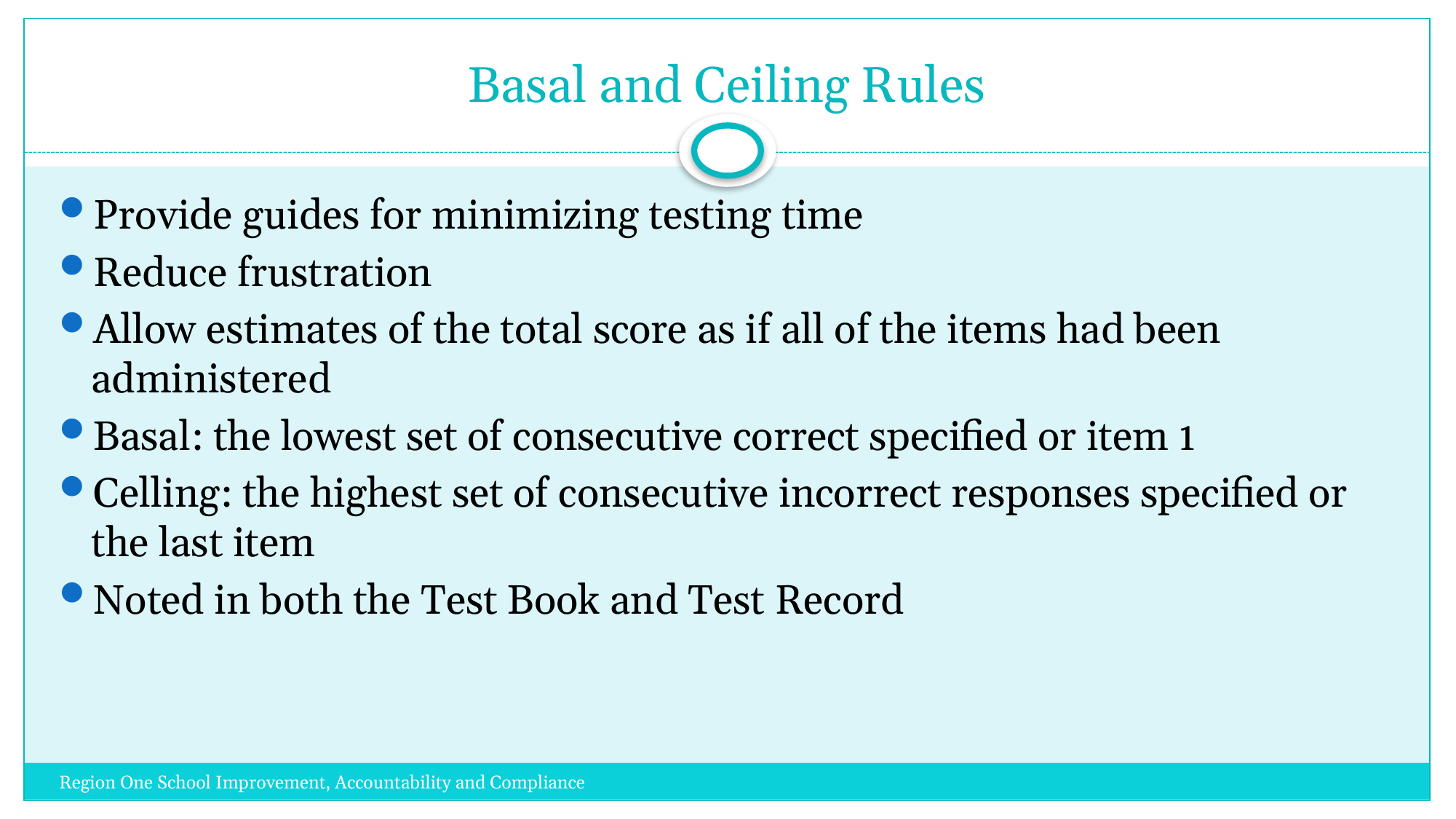

# Basal and Ceiling Rules
Provide guides for minimizing testing time
Reduce frustration
Allow estimates of the total score as if all of the items had been administered
Basal: the lowest set of consecutive correct specified or item 1
Celling: the highest set of consecutive incorrect responses specified or the last item
Noted in both the Test Book and Test Record
Region One School Improvement, Accountability and Compliance